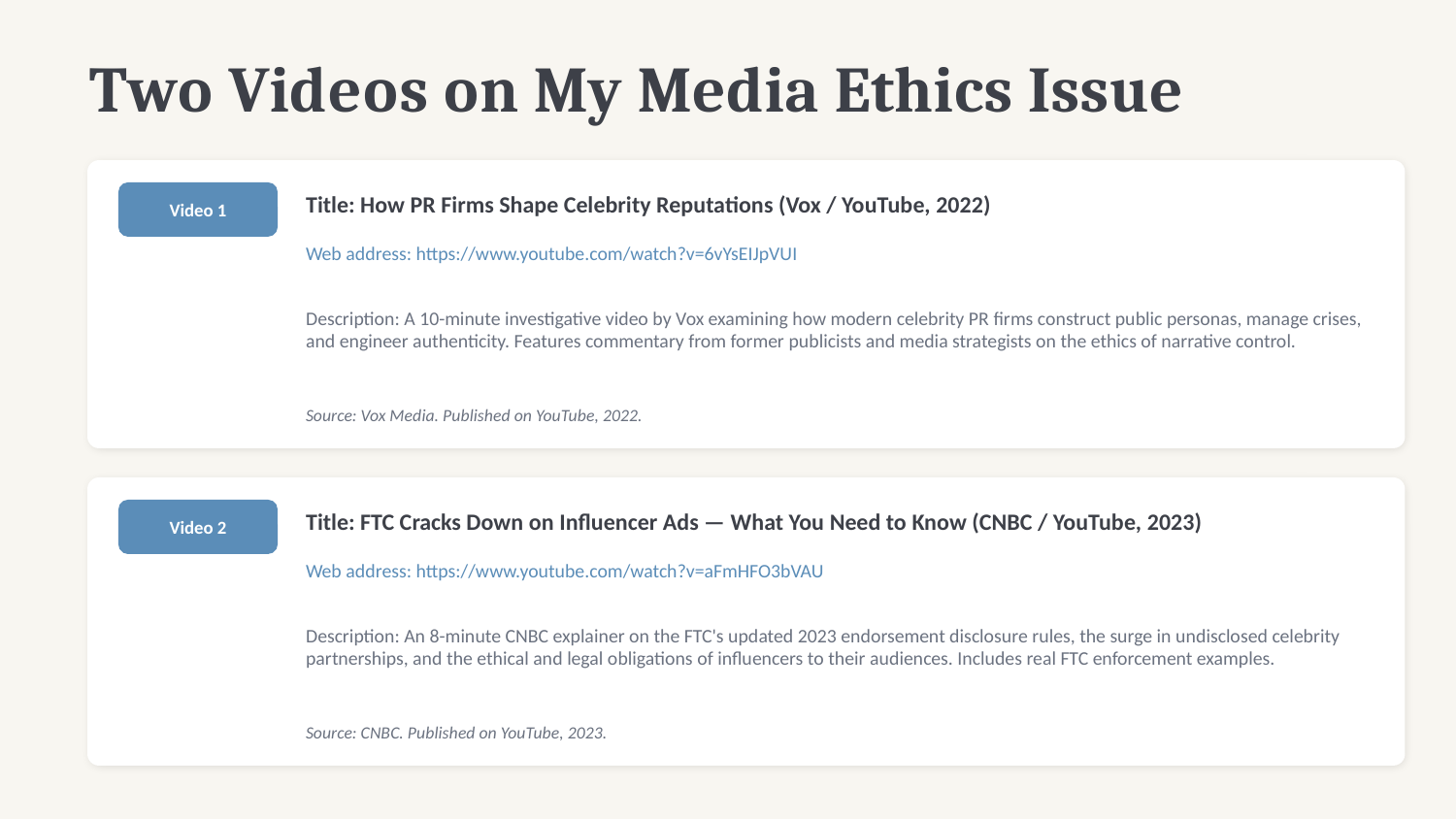

Two Videos on My Media Ethics Issue

Title: How PR Firms Shape Celebrity Reputations (Vox / YouTube, 2022)

Video 1
Web address: https://www.youtube.com/watch?v=6vYsEIJpVUI
Description: A 10-minute investigative video by Vox examining how modern celebrity PR firms construct public personas, manage crises, and engineer authenticity. Features commentary from former publicists and media strategists on the ethics of narrative control.
Source: Vox Media. Published on YouTube, 2022.

Title: FTC Cracks Down on Influencer Ads — What You Need to Know (CNBC / YouTube, 2023)

Video 2
Web address: https://www.youtube.com/watch?v=aFmHFO3bVAU
Description: An 8-minute CNBC explainer on the FTC's updated 2023 endorsement disclosure rules, the surge in undisclosed celebrity partnerships, and the ethical and legal obligations of influencers to their audiences. Includes real FTC enforcement examples.
Source: CNBC. Published on YouTube, 2023.